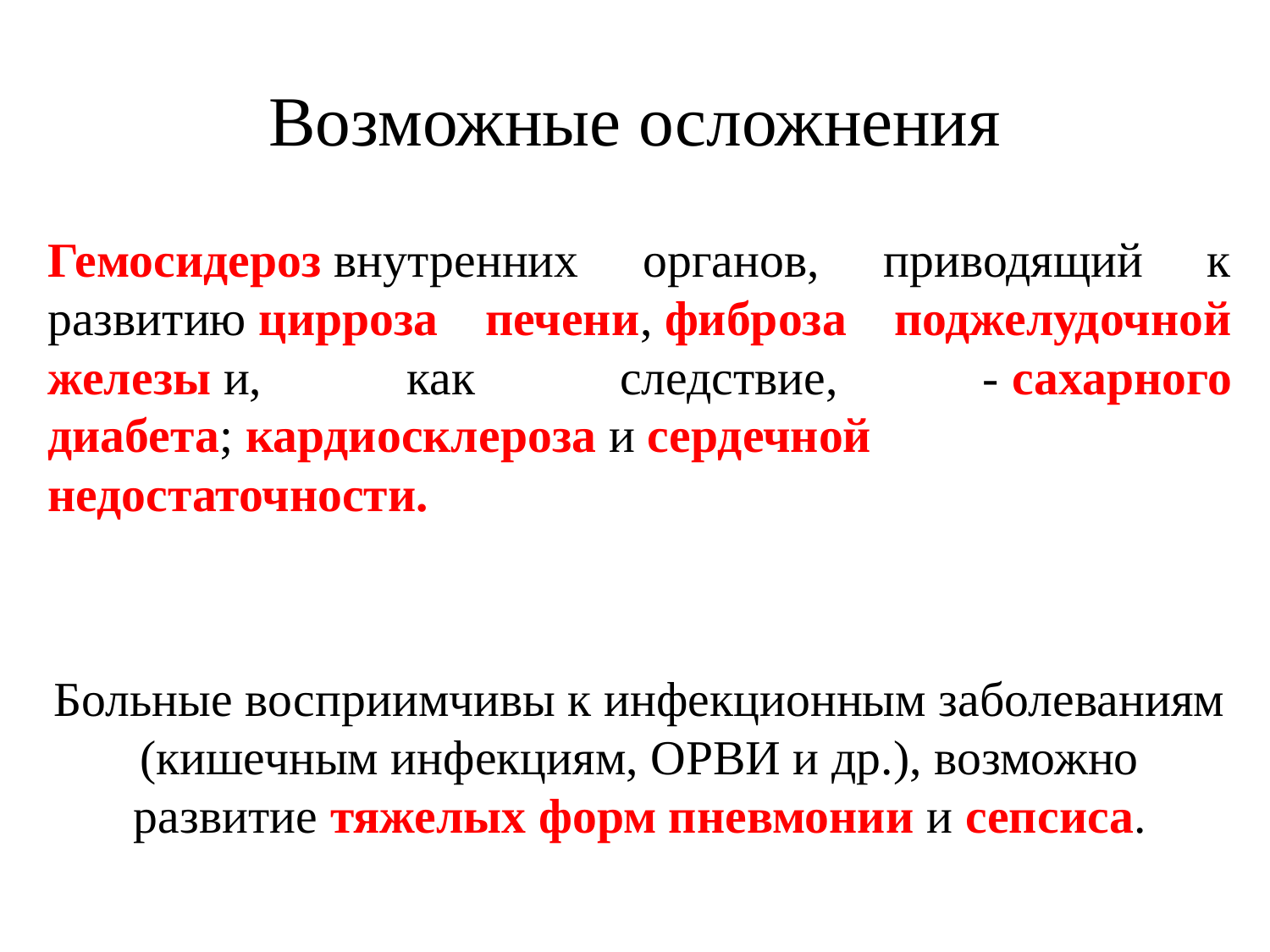

# Возможные осложнения
Гемосидероз внутренних органов, приводящий к развитию цирроза печени, фиброза поджелудочной железы и, как следствие, - сахарного диабета; кардиосклероза и сердечной недостаточности.

Больные восприимчивы к инфекционным заболеваниям (кишечным инфекциям, ОРВИ и др.), возможно развитие тяжелых форм пневмонии и сепсиса.